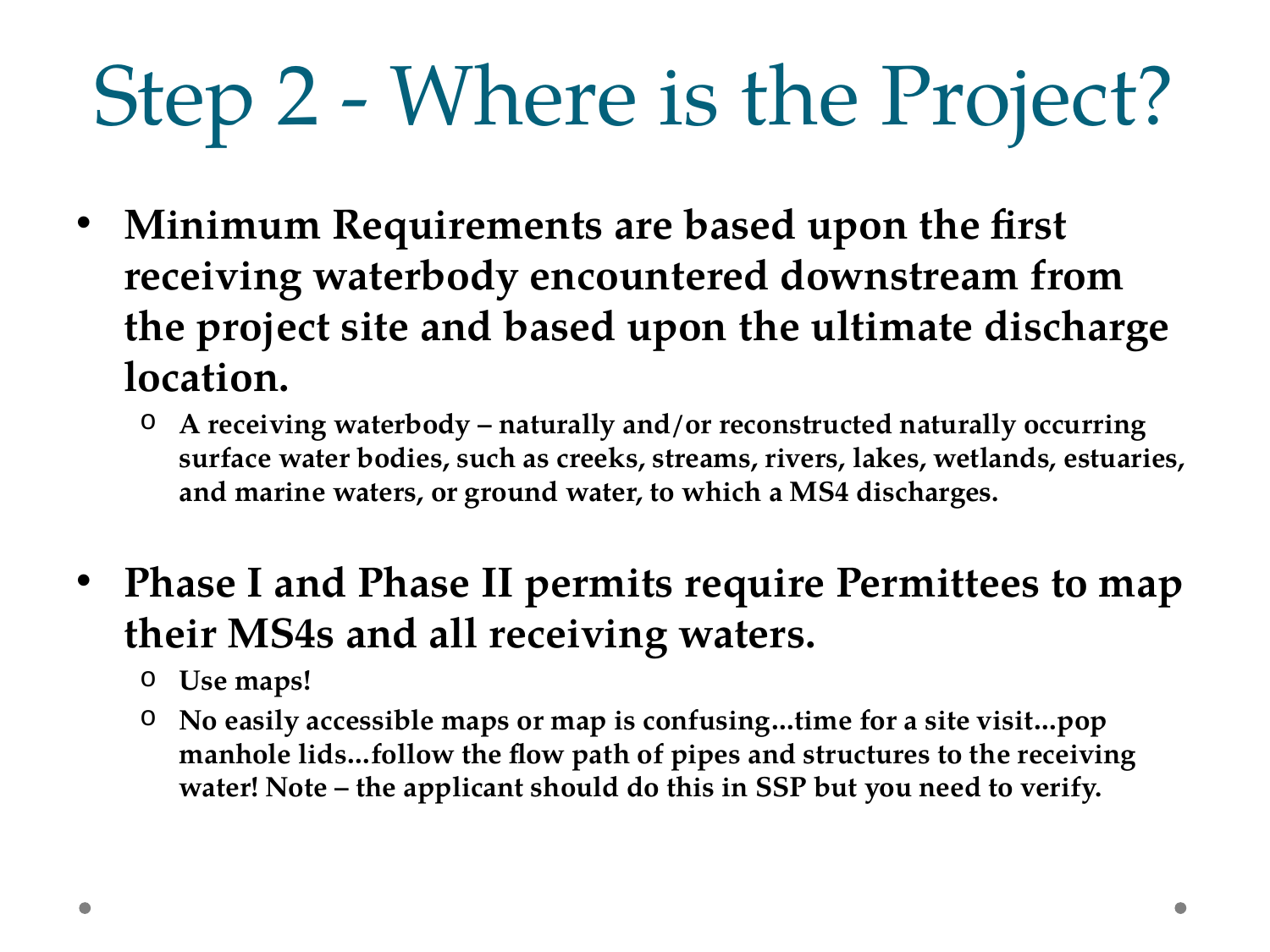

# Step 2 - Where is the Project?
Minimum Requirements are based upon the first receiving waterbody encountered downstream from the project site and based upon the ultimate discharge location.
A receiving waterbody – naturally and/or reconstructed naturally occurring surface water bodies, such as creeks, streams, rivers, lakes, wetlands, estuaries, and marine waters, or ground water, to which a MS4 discharges.

Phase I and Phase II permits require Permittees to map their MS4s and all receiving waters.
Use maps!
No easily accessible maps or map is confusing…time for a site visit…pop manhole lids…follow the flow path of pipes and structures to the receiving water! Note – the applicant should do this in SSP but you need to verify.